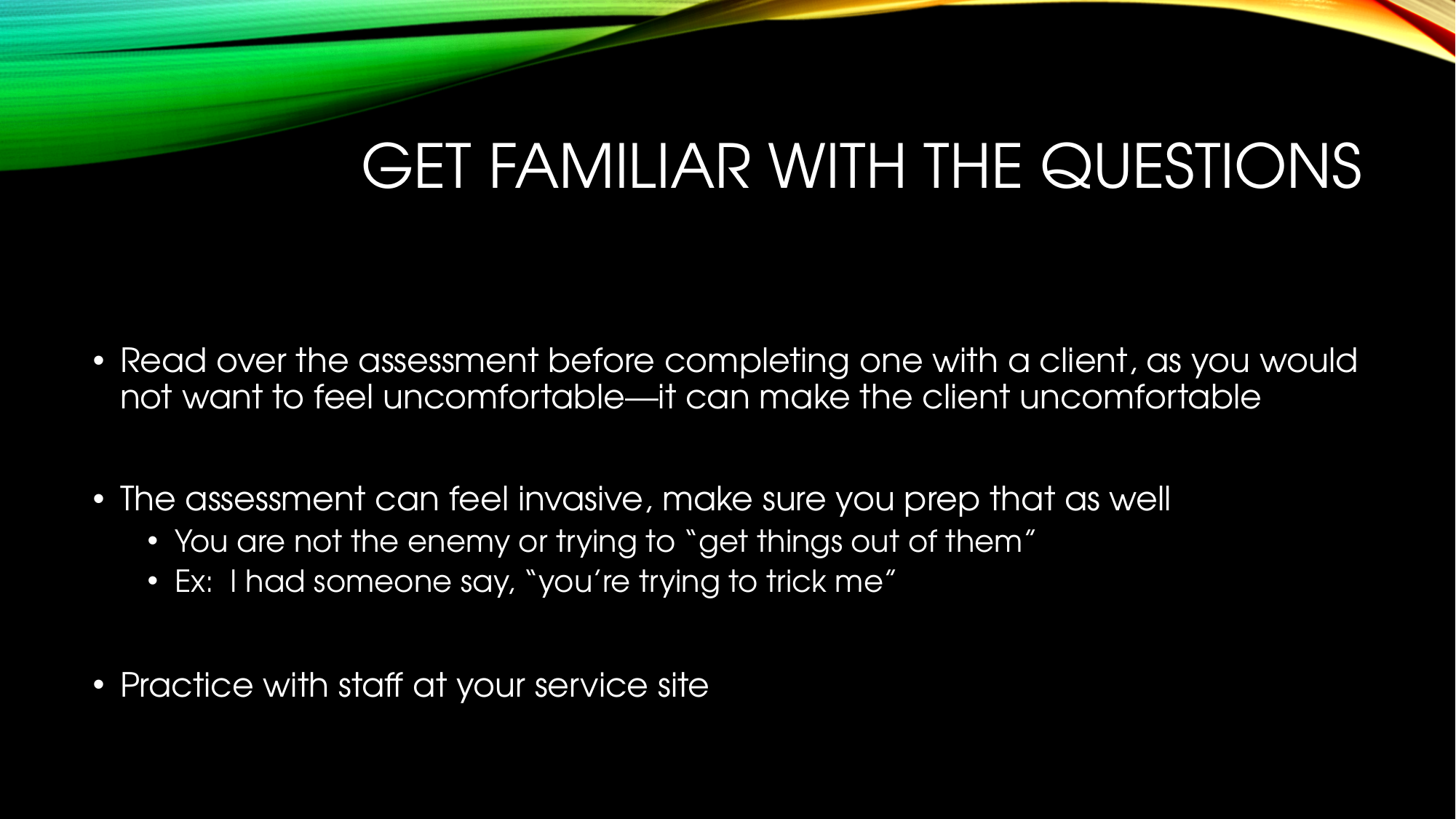

# Get Familiar With The questions
Read over the assessment before completing one with a client, as you would not want to feel uncomfortable—it can make the client uncomfortable

The assessment can feel invasive, make sure you prep that as well
You are not the enemy or trying to “get things out of them”
Ex:  I had someone say, “you’re trying to trick me”

Practice with staff at your service site